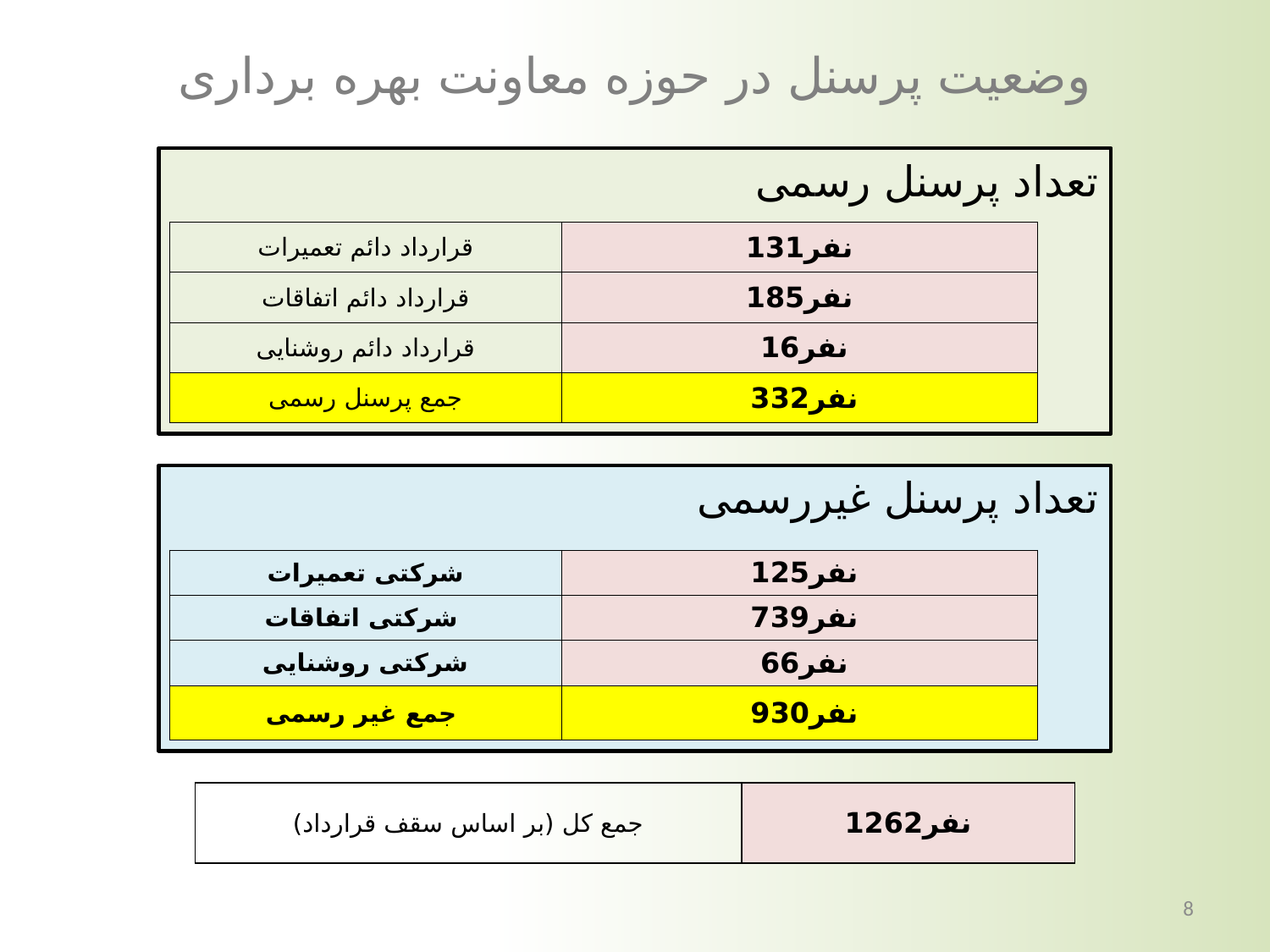

# وضعیت پرسنل در حوزه معاونت بهره برداری

تعداد پرسنل رسمی
| قرارداد دائم تعمیرات | نفر131 |
| --- | --- |
| قرارداد دائم اتفاقات | نفر185 |
| قرارداد دائم روشنایی | نفر16 |
| جمع پرسنل رسمی | نفر332 |
تعداد پرسنل غیررسمی

| شرکتی تعمیرات | نفر125 |
| --- | --- |
| شرکتی اتفاقات | نفر739 |
| شرکتی روشنایی | نفر66 |
| جمع غیر رسمی | نفر930 |
| جمع کل (بر اساس سقف قرارداد) | نفر1262 |
| --- | --- |
8